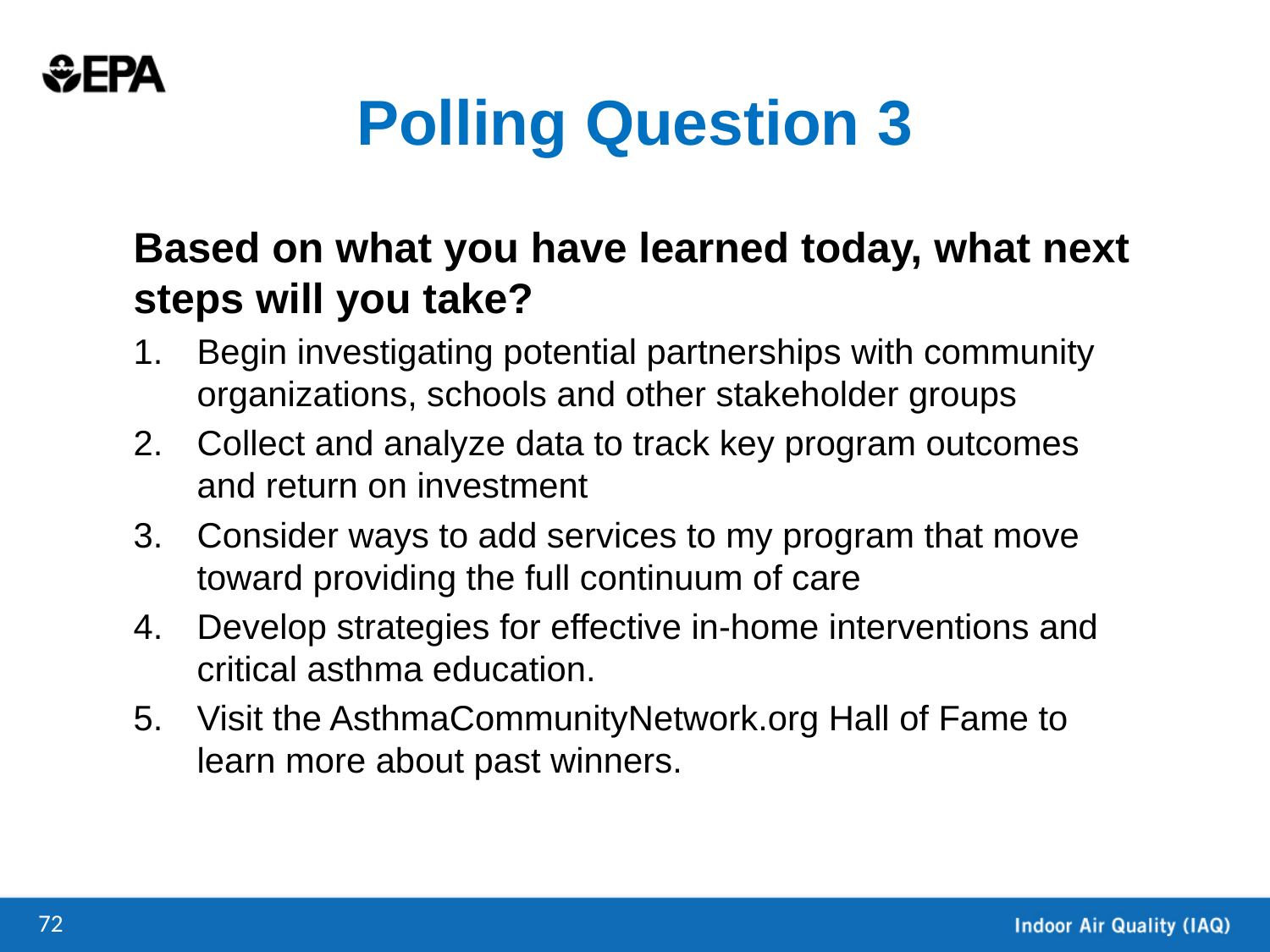

# Polling Question 3
Based on what you have learned today, what next steps will you take?
Begin investigating potential partnerships with community organizations, schools and other stakeholder groups
Collect and analyze data to track key program outcomes and return on investment
Consider ways to add services to my program that move toward providing the full continuum of care
Develop strategies for effective in-home interventions and critical asthma education.
Visit the AsthmaCommunityNetwork.org Hall of Fame to learn more about past winners.